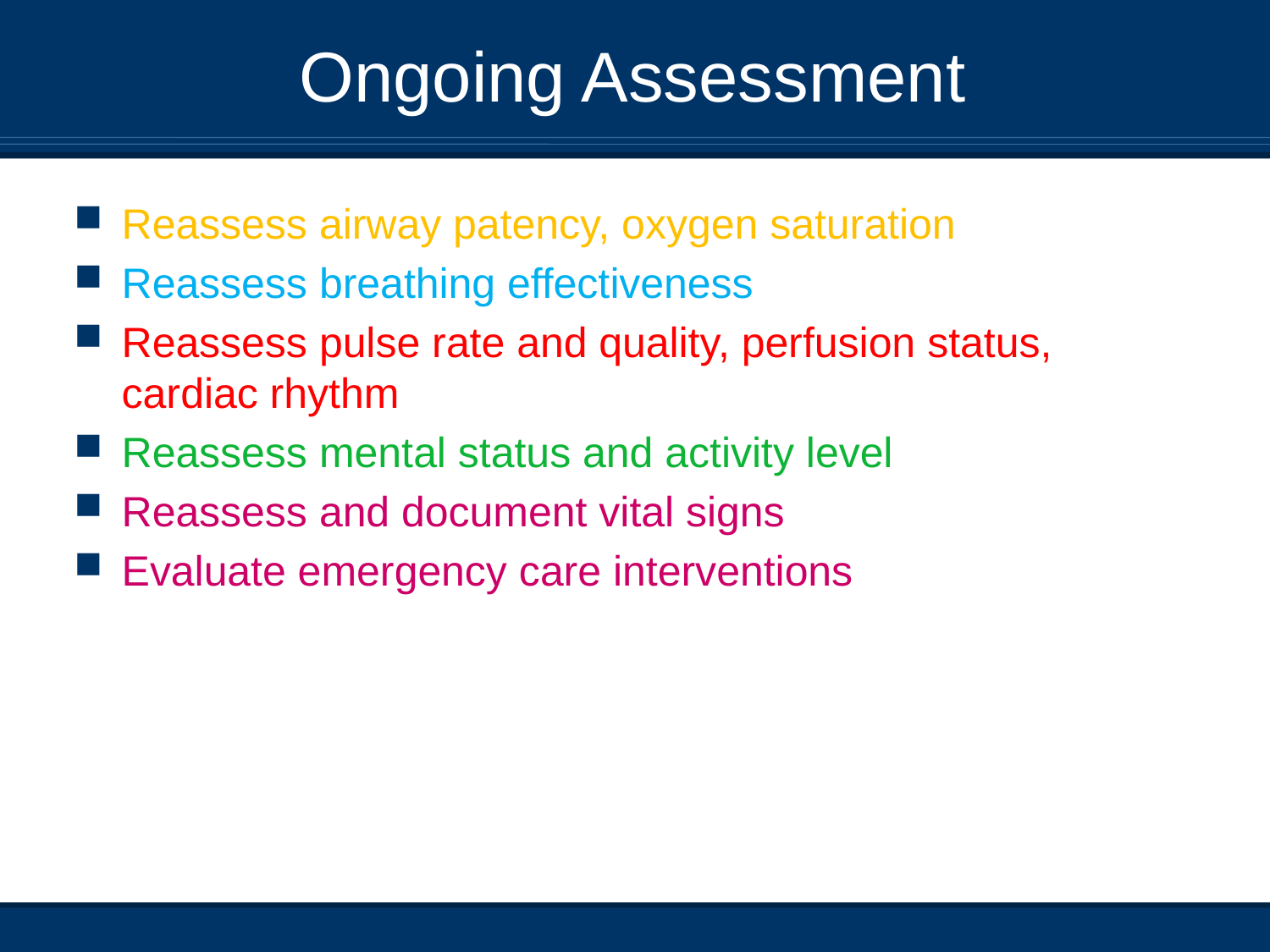

# Ongoing Assessment
Reassess airway patency, oxygen saturation
Reassess breathing effectiveness
Reassess pulse rate and quality, perfusion status, cardiac rhythm
Reassess mental status and activity level
Reassess and document vital signs
Evaluate emergency care interventions